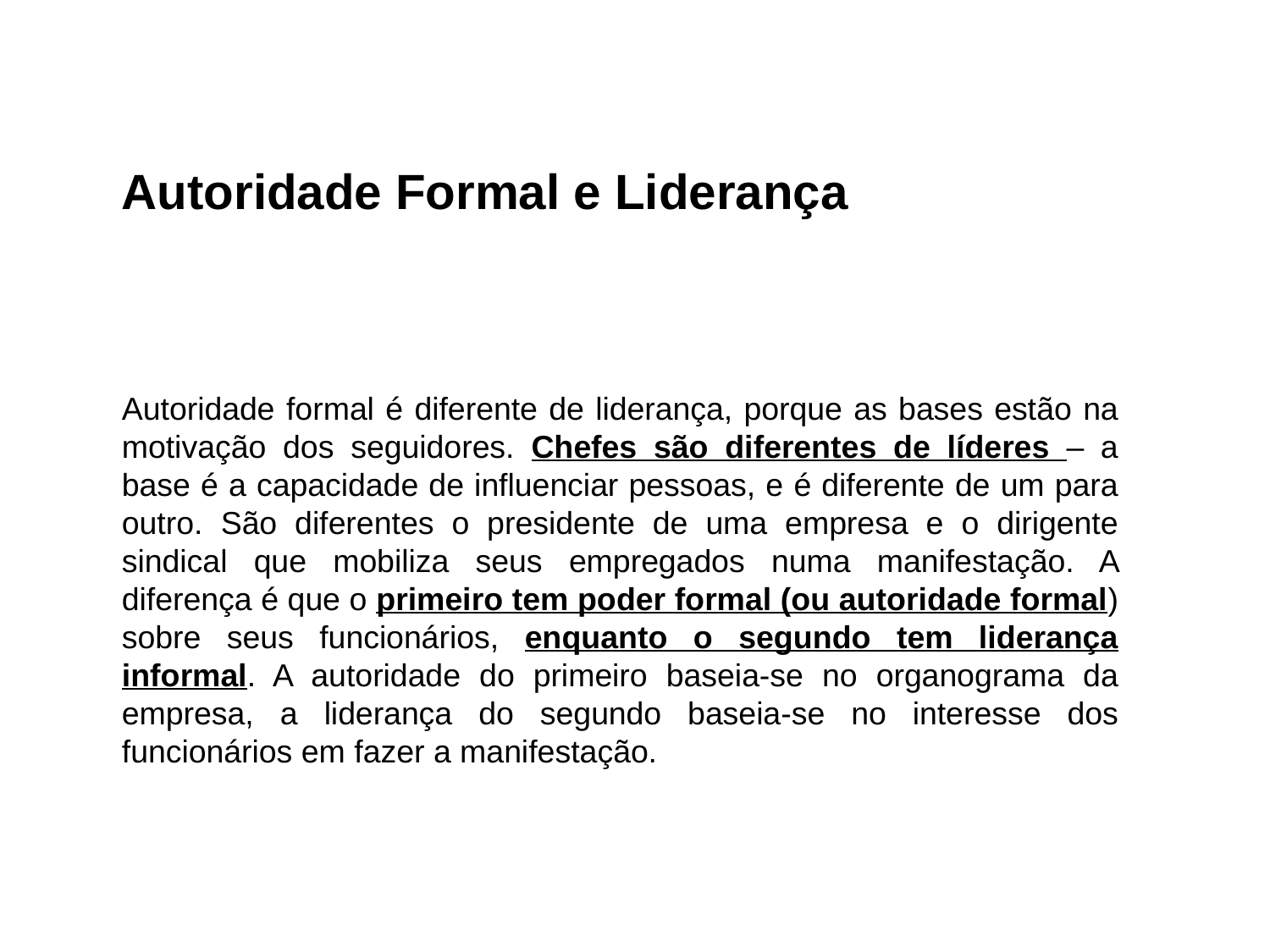

Autoridade Formal e Liderança

Autoridade formal é diferente de liderança, porque as bases estão na motivação dos seguidores. Chefes são diferentes de líderes – a base é a capacidade de influenciar pessoas, e é diferente de um para outro. São diferentes o presidente de uma empresa e o dirigente sindical que mobiliza seus empregados numa manifestação. A diferença é que o primeiro tem poder formal (ou autoridade formal) sobre seus funcionários, enquanto o segundo tem liderança informal. A autoridade do primeiro baseia-se no organograma da empresa, a liderança do segundo baseia-se no interesse dos funcionários em fazer a manifestação.